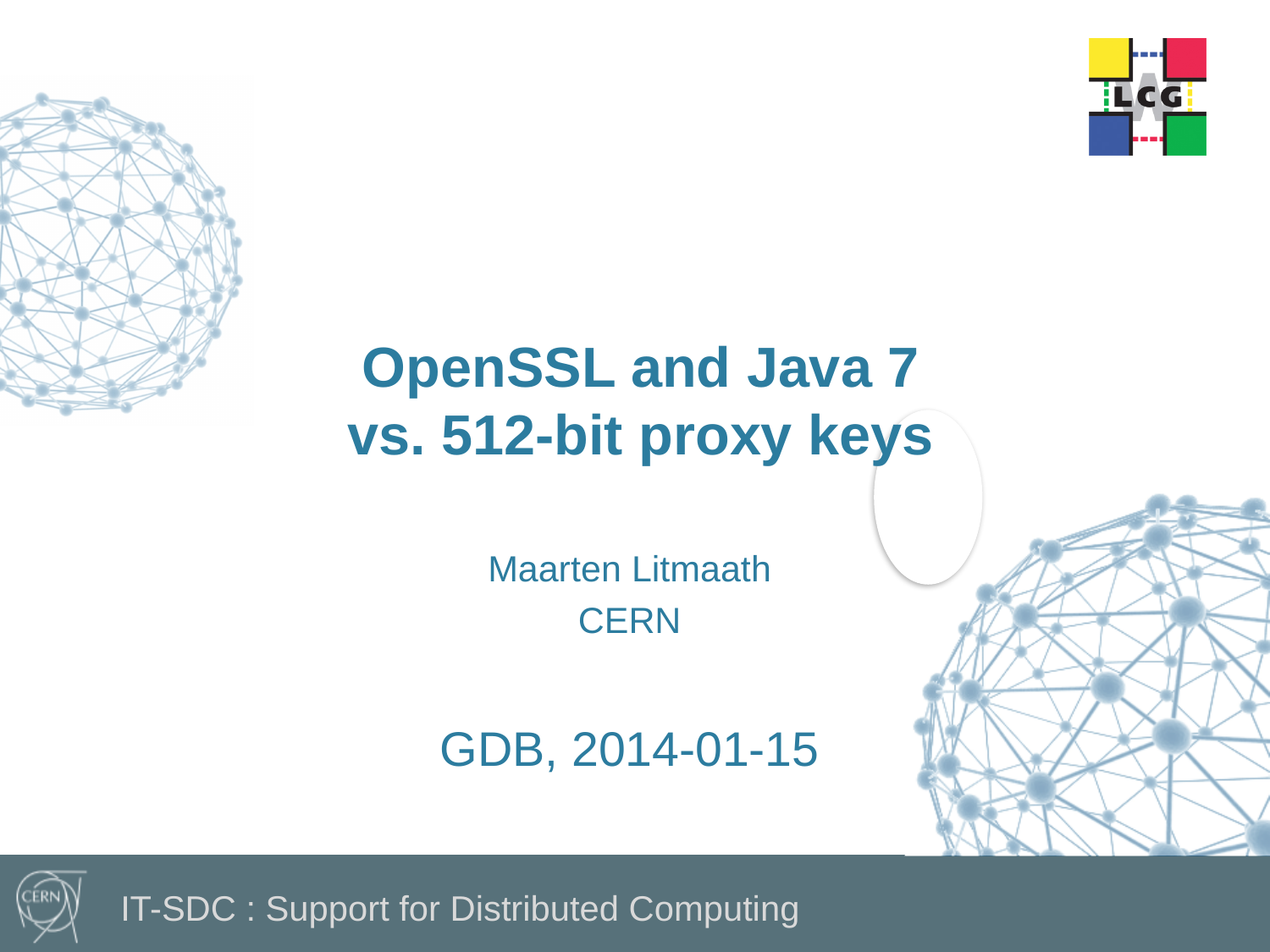

OpenSSL and Java 7
vs. 512-bit proxy keys
Maarten Litmaath
CERN

GDB, 2014-01-15